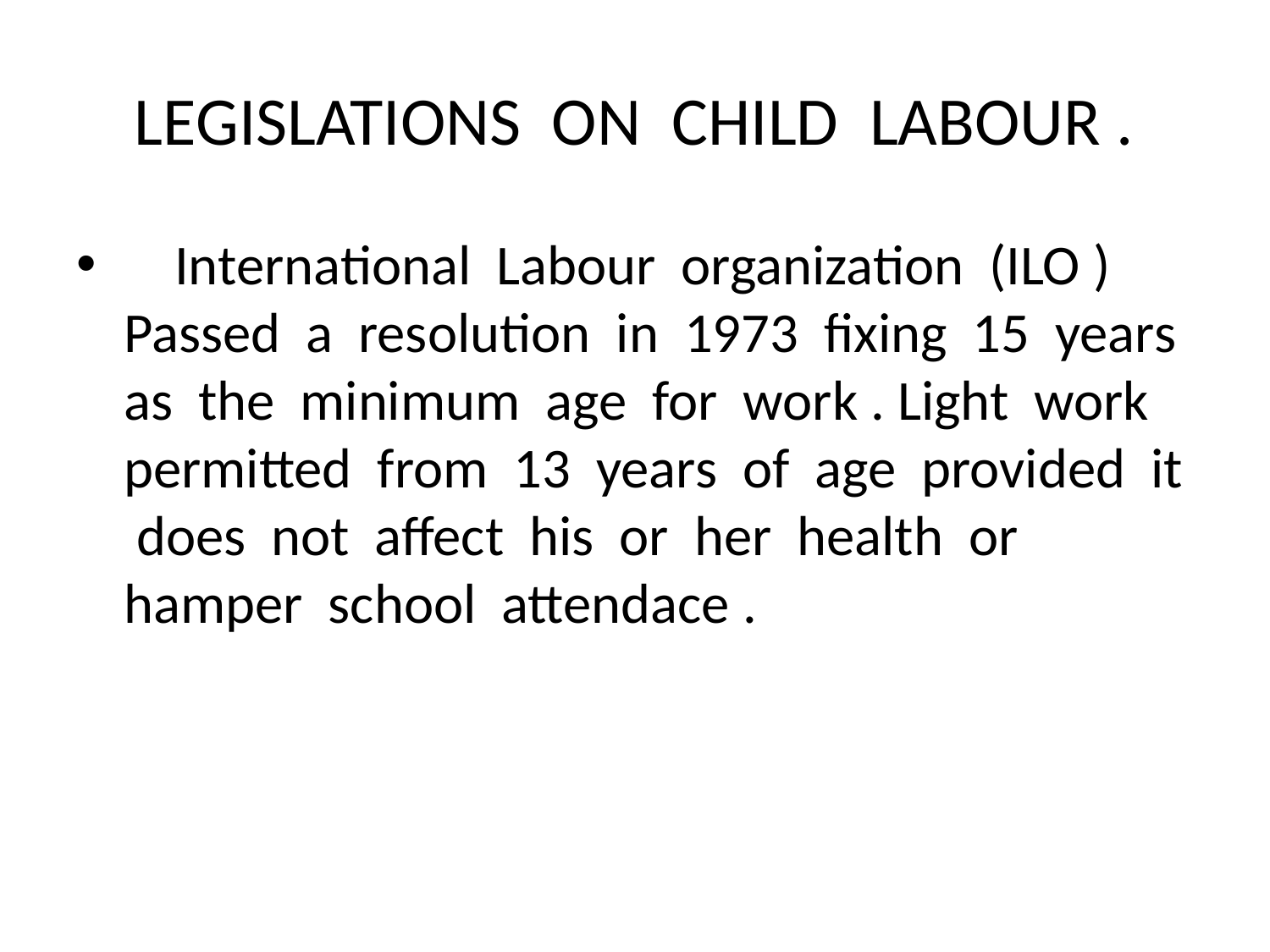

# LEGISLATIONS  ON  CHILD  LABOUR .
    International  Labour  organization  (ILO )  Passed  a  resolution  in  1973  fixing  15  years  as  the  minimum  age  for  work . Light  work  permitted  from  13  years  of  age  provided  it  does  not  affect  his  or  her  health  or  hamper  school  attendace .